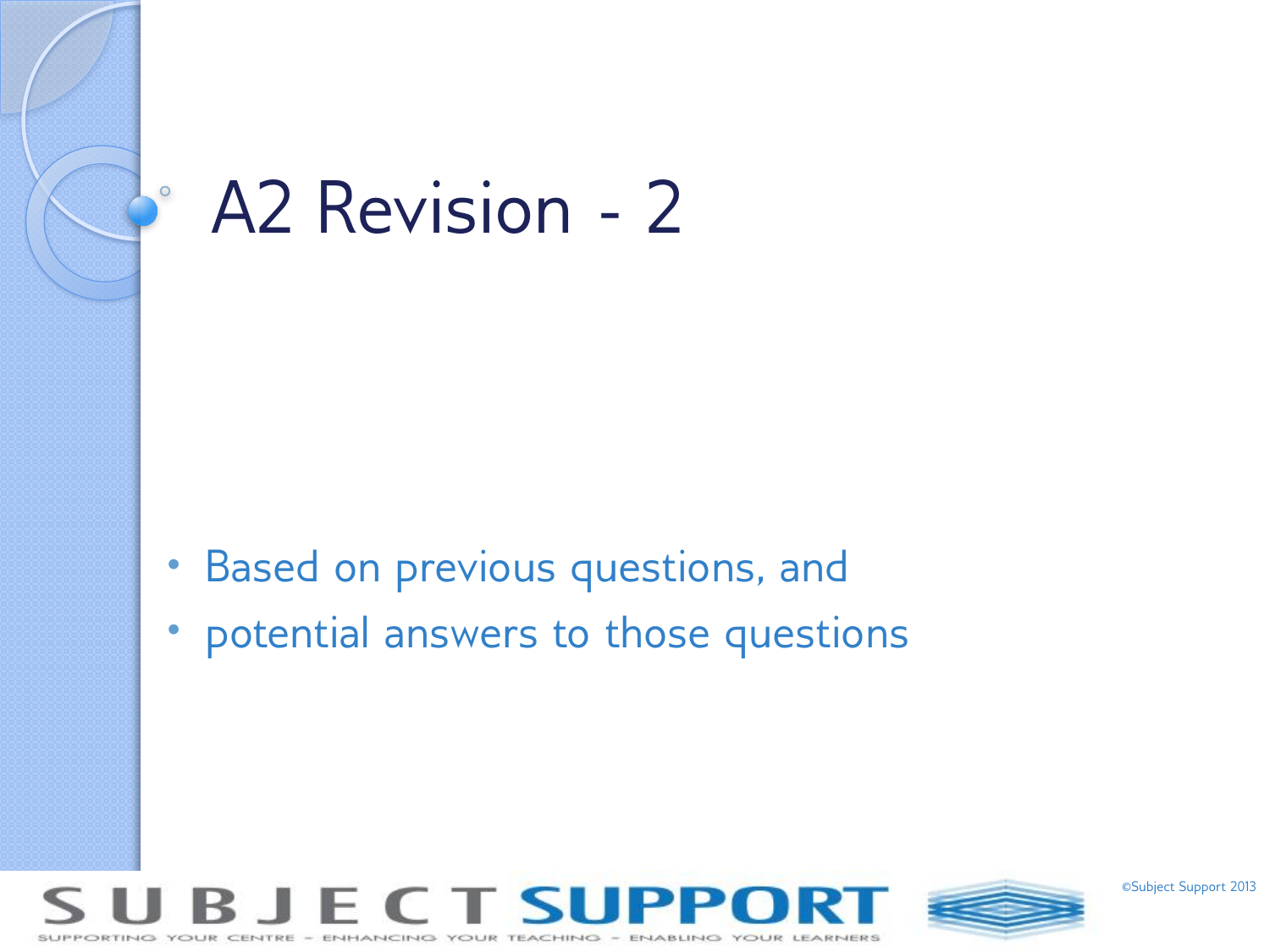

# A2 Revision - 2
Based on previous questions, and
potential answers to those questions